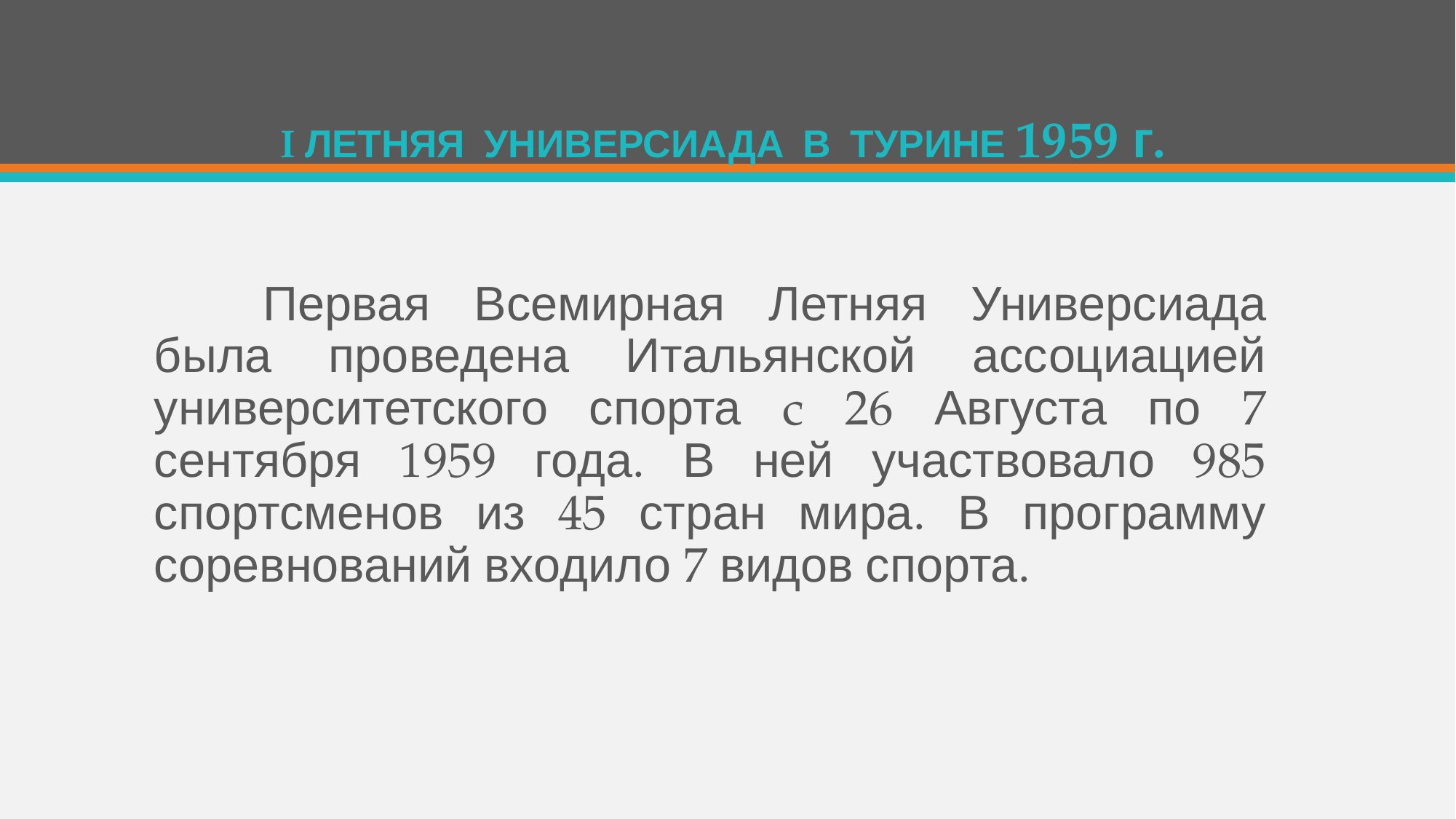

# I ЛЕТНЯЯ  УНИВЕРСИАДА  В  ТУРИНЕ 1959 г.
	Первая Всемирная Летняя Универсиада была проведена Итальянской ассоциацией университетского спорта c 26 Августа по 7 сентября 1959 года. В ней участвовало 985 спортсменов из 45 стран мира. В программу соревнований входило 7 видов спорта.